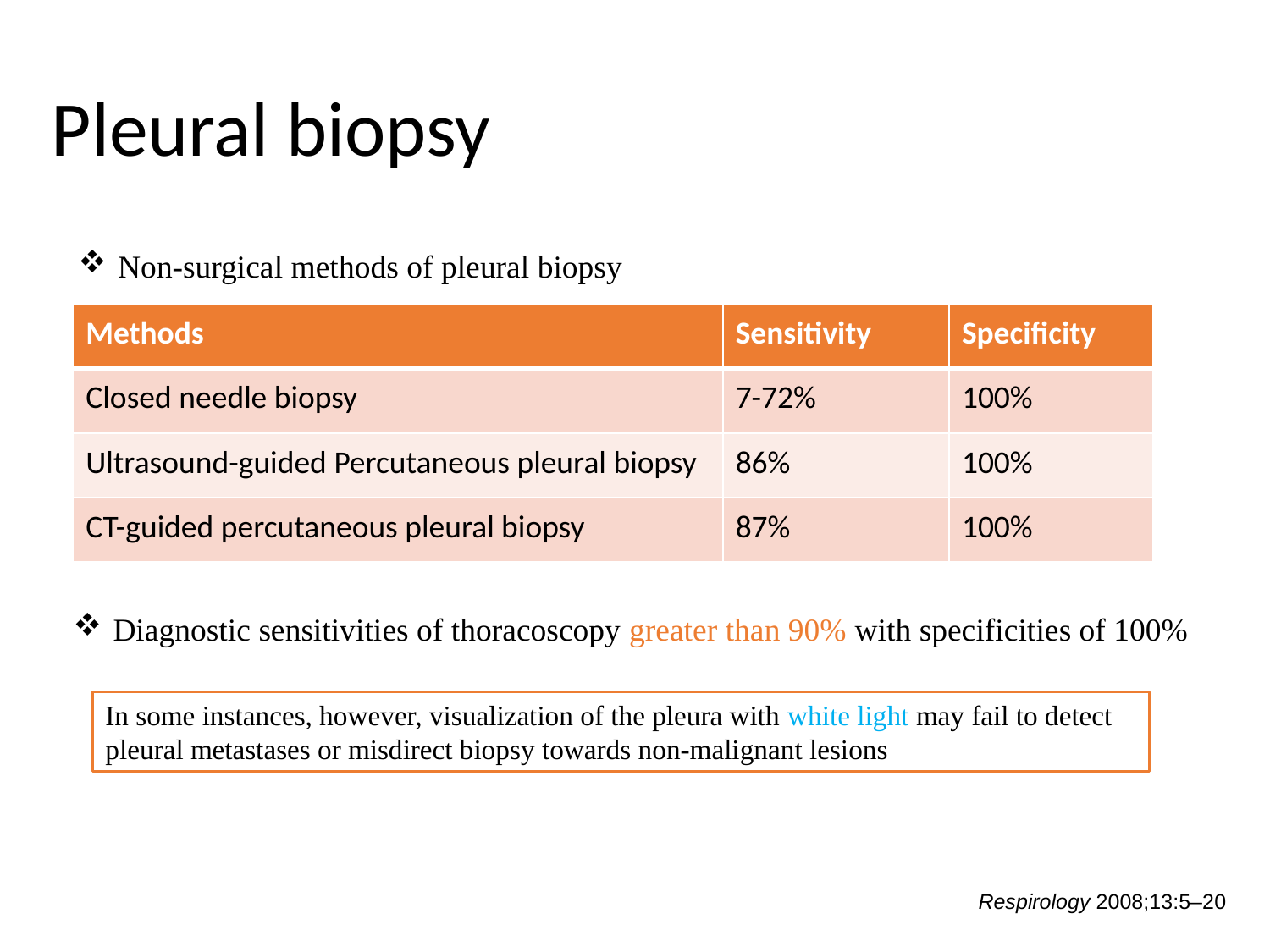

# Pleural biopsy
Non-surgical methods of pleural biopsy
| Methods | Sensitivity | Specificity |
| --- | --- | --- |
| Closed needle biopsy | 7-72% | 100% |
| Ultrasound-guided Percutaneous pleural biopsy | 86% | 100% |
| CT-guided percutaneous pleural biopsy | 87% | 100% |
Diagnostic sensitivities of thoracoscopy greater than 90% with specificities of 100%
In some instances, however, visualization of the pleura with white light may fail to detect pleural metastases or misdirect biopsy towards non-malignant lesions
Respirology 2008;13:5–20